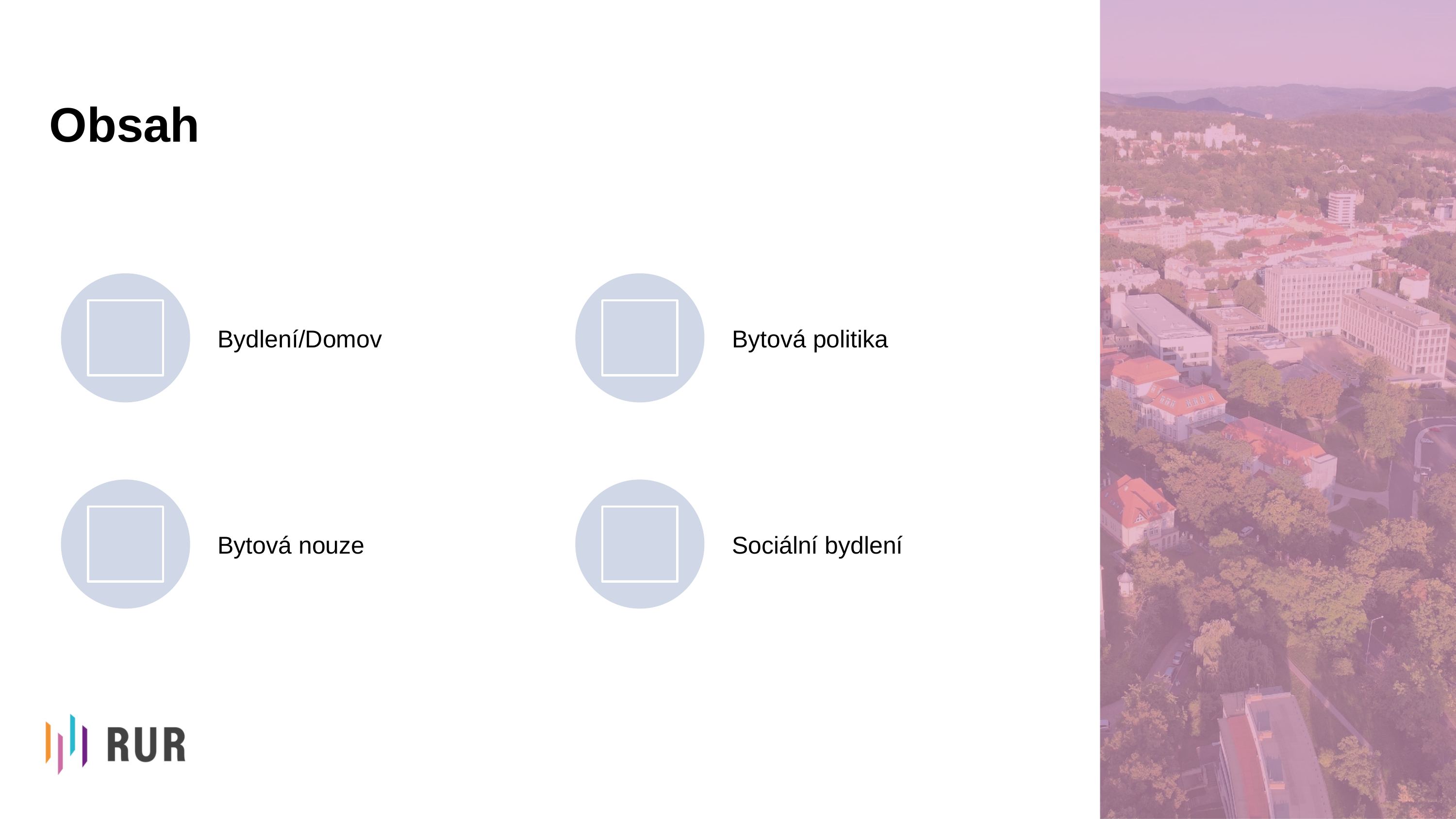

# Obsah
Bydlení/Domov
Bytová politika
Bytová nouze
Sociální bydlení